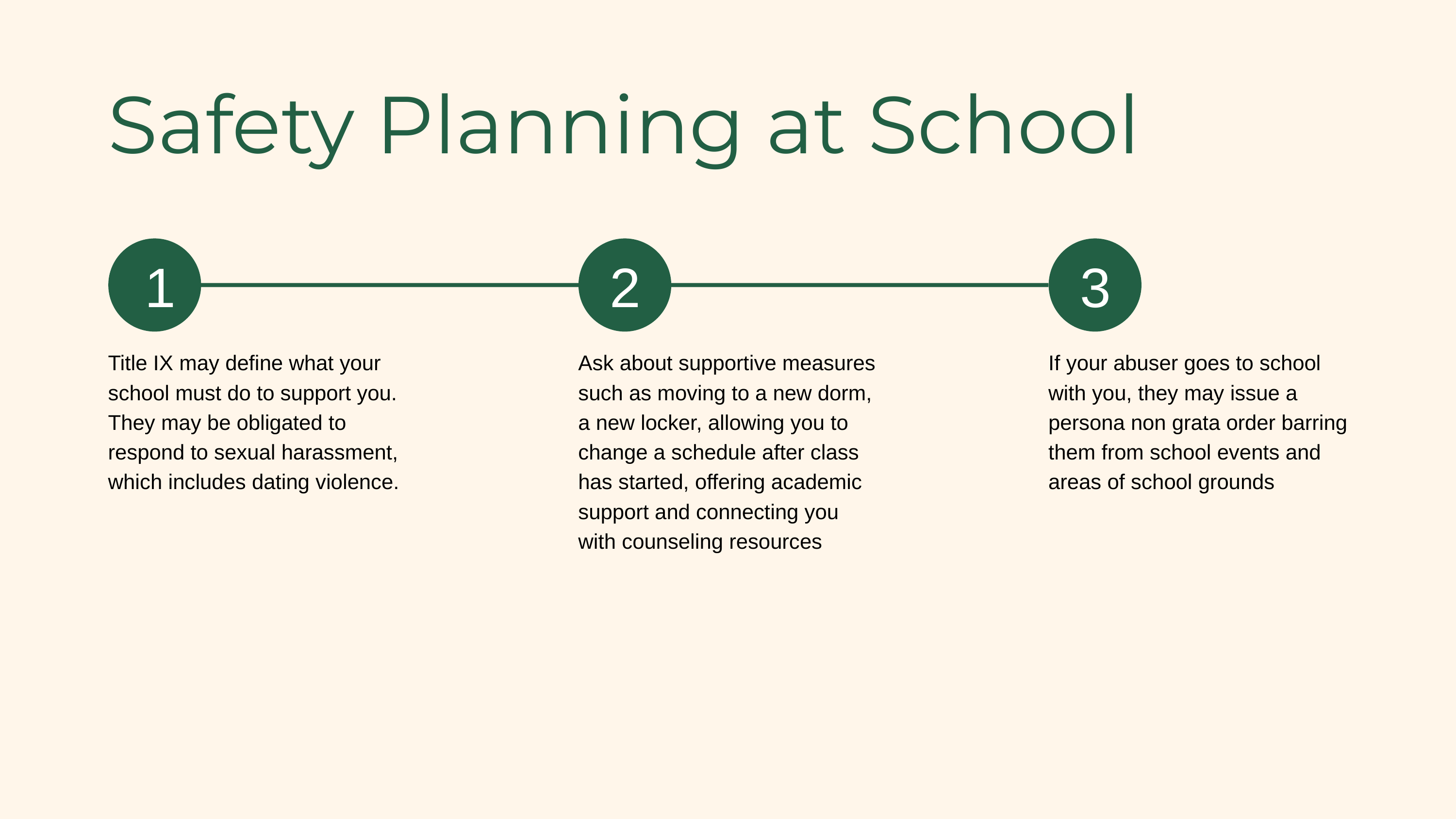

Safety Planning at School

1
2
3

Title IX may define what your school must do to support you. They may be obligated to respond to sexual harassment, which includes dating violence.

Ask about supportive measures such as moving to a new dorm, a new locker, allowing you to change a schedule after class has started, offering academic support and connecting you with counseling resources

If your abuser goes to school with you, they may issue a persona non grata order barring them from school events and areas of school grounds